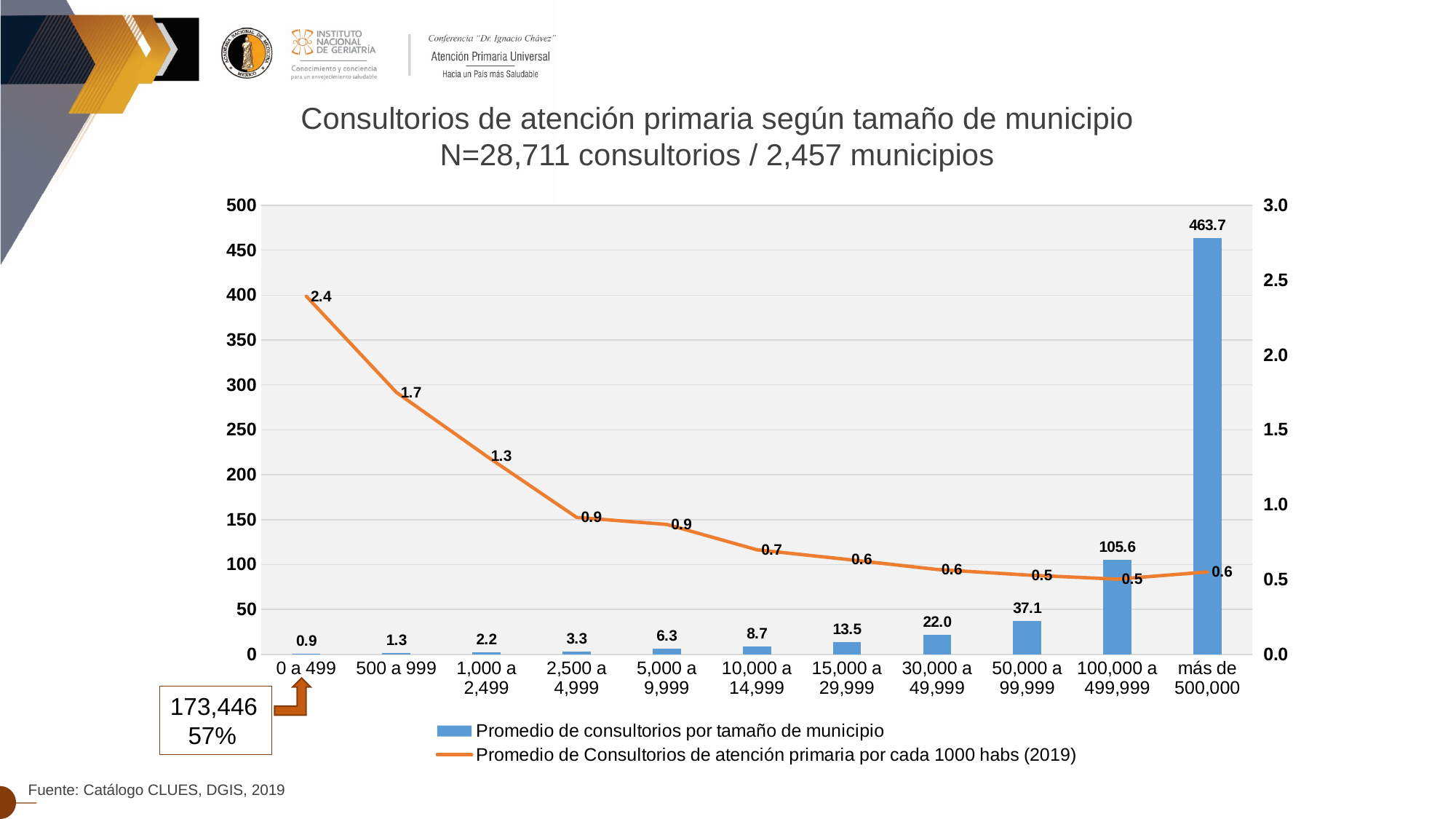

Consultorios de atención primaria según tamaño de municipio
N=28,711 consultorios / 2,457 municipios

### Chart

| Category | Promedio de consultorios por tamaño de municipio | Promedio de Consultorios de atención primaria por cada 1000 habs (2019) |
|---|---|---|
| 0 a 499 | 0.9428571 | 2.391804 |
| 500 a 999 | 1.294872 | 1.749583 |
| 1,000 a 2,499 | 2.165289 | 1.324166 |
| 2,500 a 4,999 | 3.268139 | 0.9144376 |
| 5,000 a 9,999 | 6.273657 | 0.8677999 |
| 10,000 a 14,999 | 8.671756 | 0.6982851 |
| 15,000 a 29,999 | 13.47761 | 0.6340082 |
| 30,000 a 49,999 | 21.95492 | 0.5669066 |
| 50,000 a 99,999 | 37.12626 | 0.529338 |
| 100,000 a 499,999 | 105.5828 | 0.5022074 |
| más de 500,000 | 463.7381 | 0.5503962 |
173,446
57%
Fuente: Catálogo CLUES, DGIS, 2019